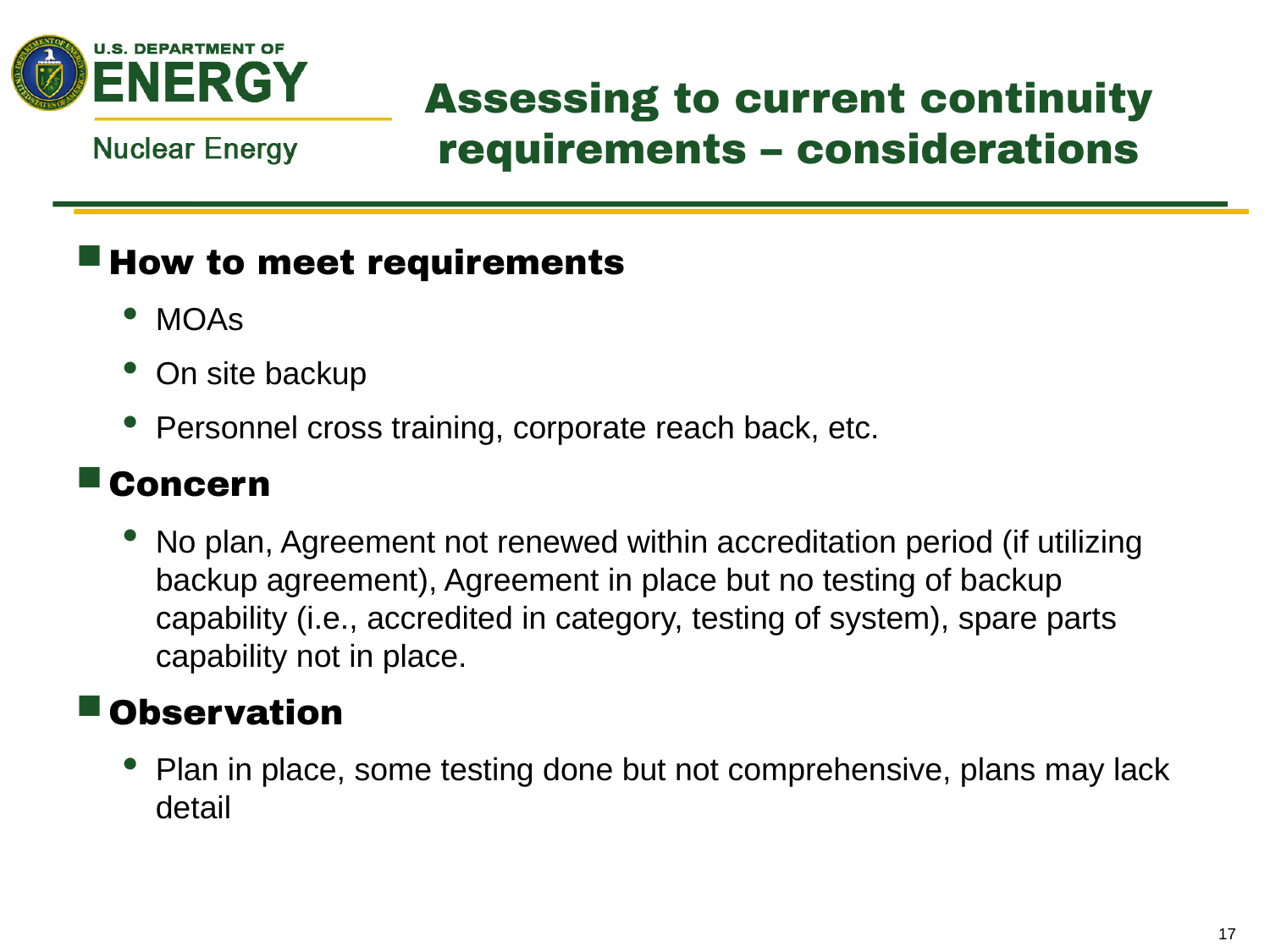

# Assessing to current continuity requirements – considerations
How to meet requirements
MOAs
On site backup
Personnel cross training, corporate reach back, etc.
Concern
No plan, Agreement not renewed within accreditation period (if utilizing backup agreement), Agreement in place but no testing of backup capability (i.e., accredited in category, testing of system), spare parts capability not in place.
Observation
Plan in place, some testing done but not comprehensive, plans may lack detail
17